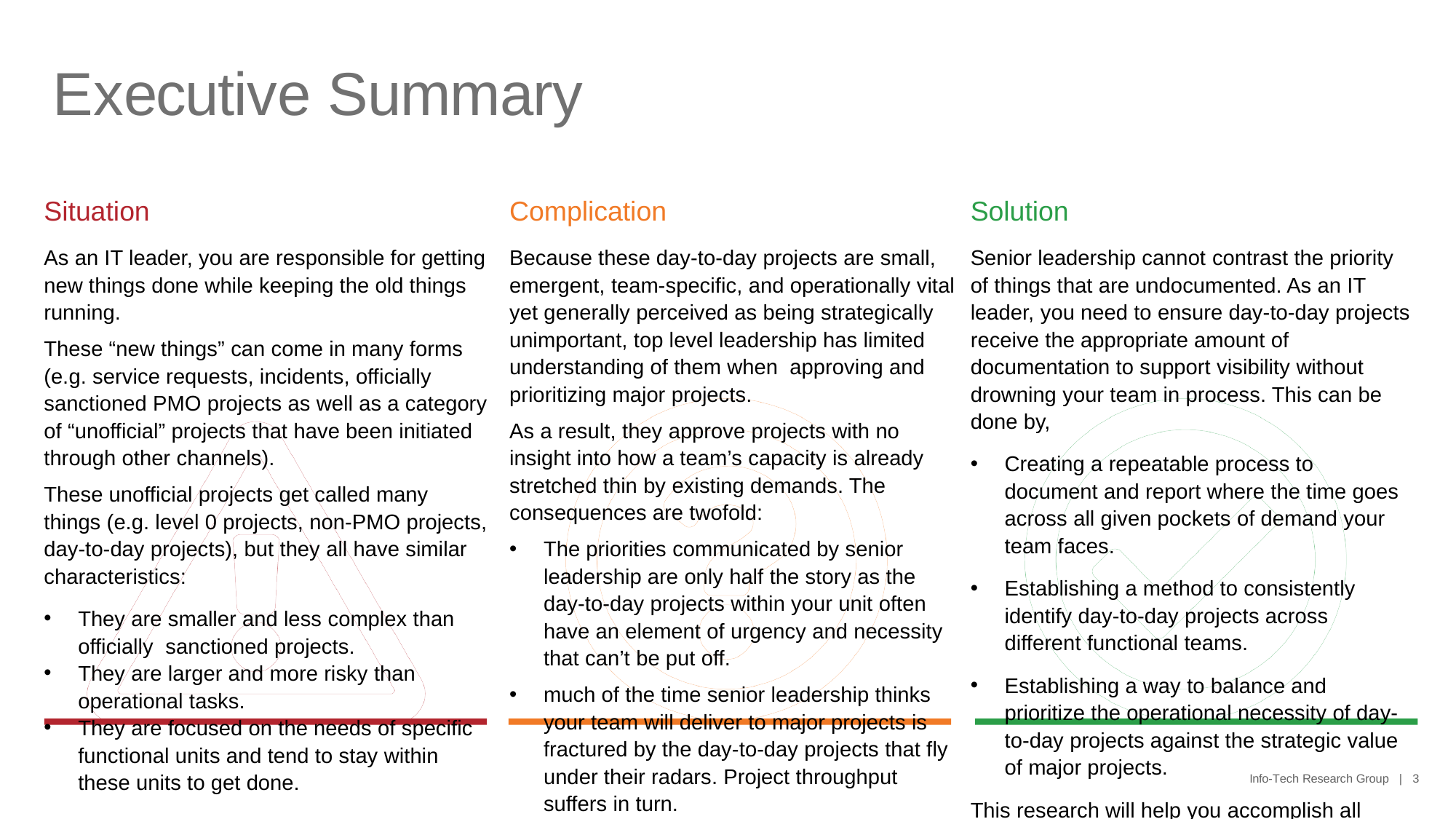

# Executive Summary
Situation
Complication
Solution
As an IT leader, you are responsible for getting new things done while keeping the old things running.
These “new things” can come in many forms (e.g. service requests, incidents, officially sanctioned PMO projects as well as a category of “unofficial” projects that have been initiated through other channels).
These unofficial projects get called many things (e.g. level 0 projects, non-PMO projects, day-to-day projects), but they all have similar characteristics:
They are smaller and less complex than officially  sanctioned projects.
They are larger and more risky than operational tasks.
They are focused on the needs of specific functional units and tend to stay within these units to get done.
Because these day-to-day projects are small, emergent, team-specific, and operationally vital yet generally perceived as being strategically unimportant, top level leadership has limited understanding of them when  approving and prioritizing major projects.
As a result, they approve projects with no insight into how a team’s capacity is already stretched thin by existing demands. The consequences are twofold:
The priorities communicated by senior leadership are only half the story as the day-to-day projects within your unit often have an element of urgency and necessity that can’t be put off.
much of the time senior leadership thinks your team will deliver to major projects is fractured by the day-to-day projects that fly under their radars. Project throughput suffers in turn.
Senior leadership cannot contrast the priority of things that are undocumented. As an IT leader, you need to ensure day-to-day projects receive the appropriate amount of documentation to support visibility without drowning your team in process. This can be done by,
Creating a repeatable process to document and report where the time goes across all given pockets of demand your team faces.
Establishing a method to consistently identify day-to-day projects across different functional teams.
Establishing a way to balance and prioritize the operational necessity of day-to-day projects against the strategic value of major projects.
This research will help you accomplish all three.

Info-Tech Research Group   |   3